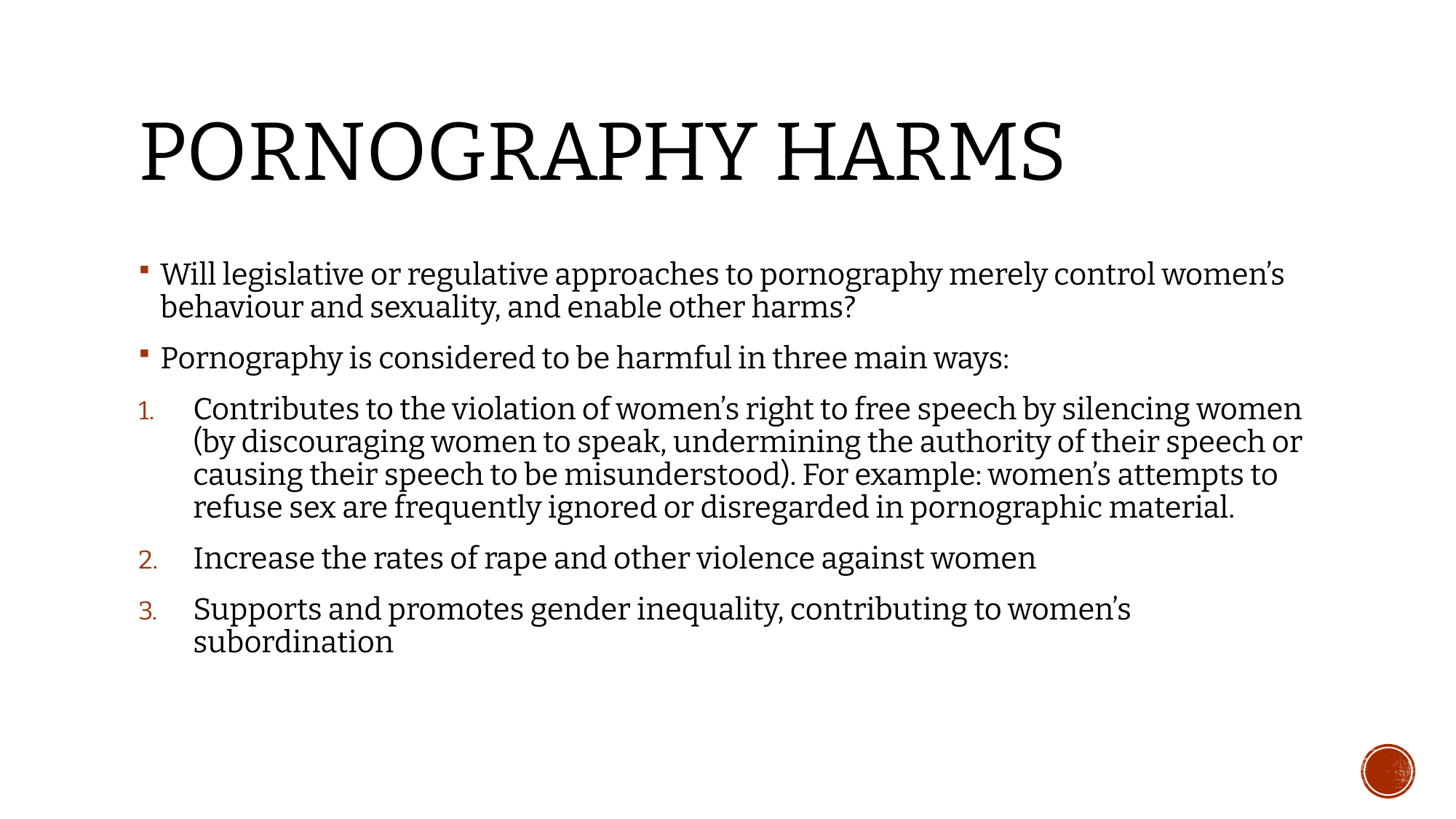

# Pornography harms
Will legislative or regulative approaches to pornography merely control women’s behaviour and sexuality, and enable other harms?
Pornography is considered to be harmful in three main ways:
Contributes to the violation of women’s right to free speech by silencing women (by discouraging women to speak, undermining the authority of their speech or causing their speech to be misunderstood). For example: women’s attempts to refuse sex are frequently ignored or disregarded in pornographic material.
Increase the rates of rape and other violence against women
Supports and promotes gender inequality, contributing to women’s subordination